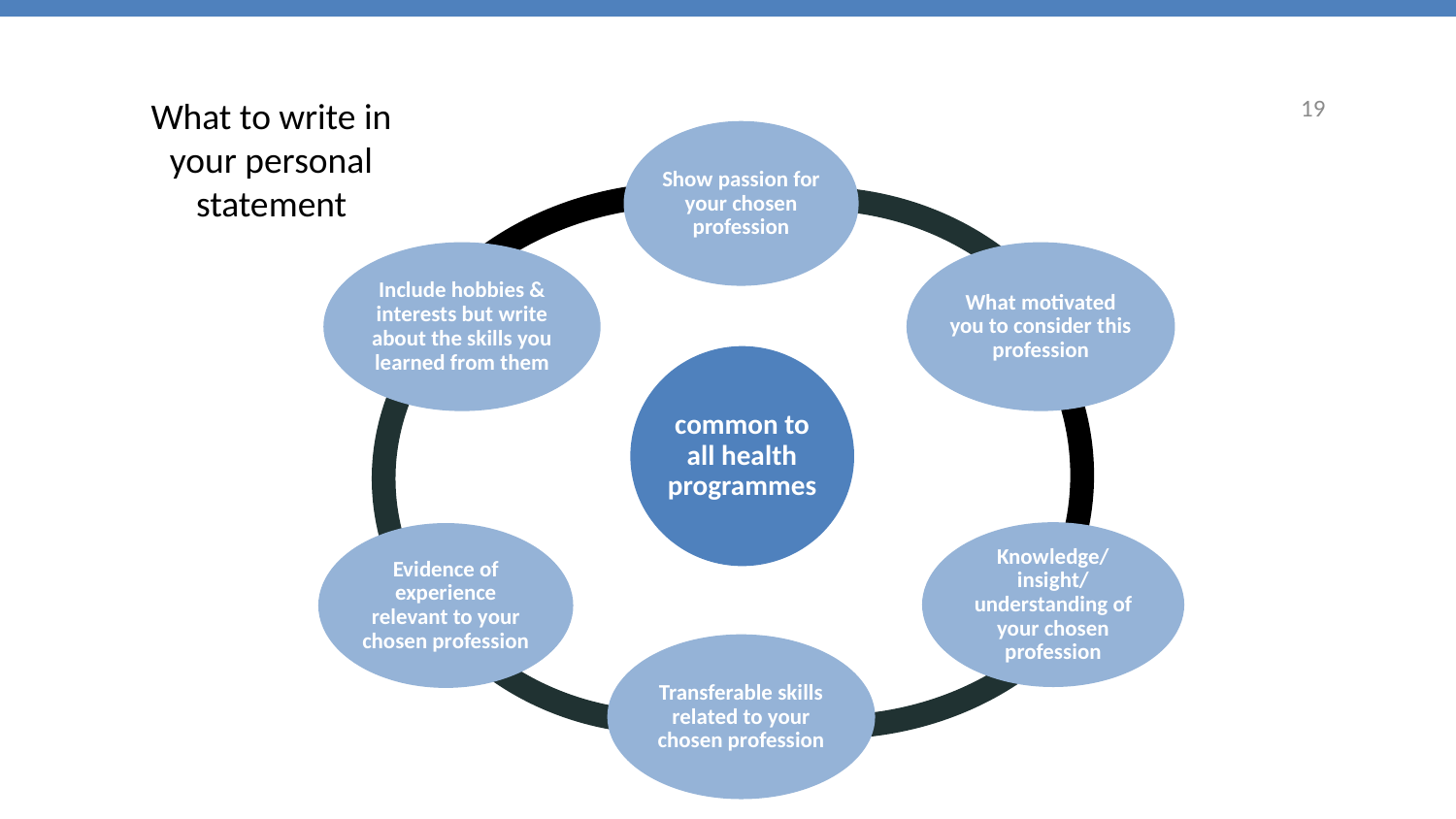

What to write in your personal statement
19
common to all health programmes
Show passion for your chosen profession
What motivated you to consider this profession
Knowledge/ insight/ understanding of your chosen profession
Transferable skills related to your chosen profession
Evidence of experience relevant to your chosen profession
Include hobbies & interests but write about the skills you learned from them